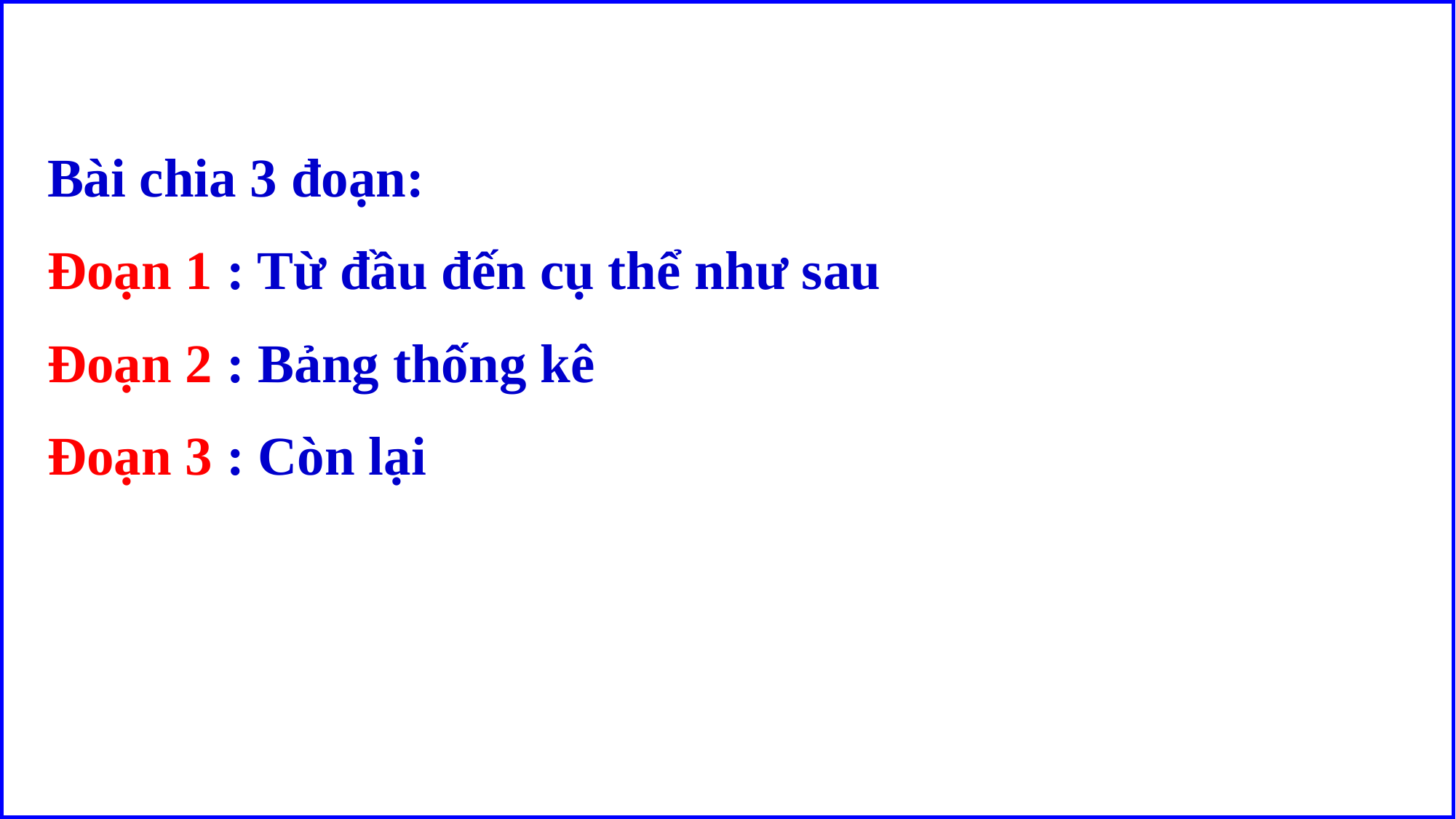

Bài chia 3 đoạn:
Đoạn 1 : Từ đầu đến cụ thể như sau
Đoạn 2 : Bảng thống kê
Đoạn 3 : Còn lại